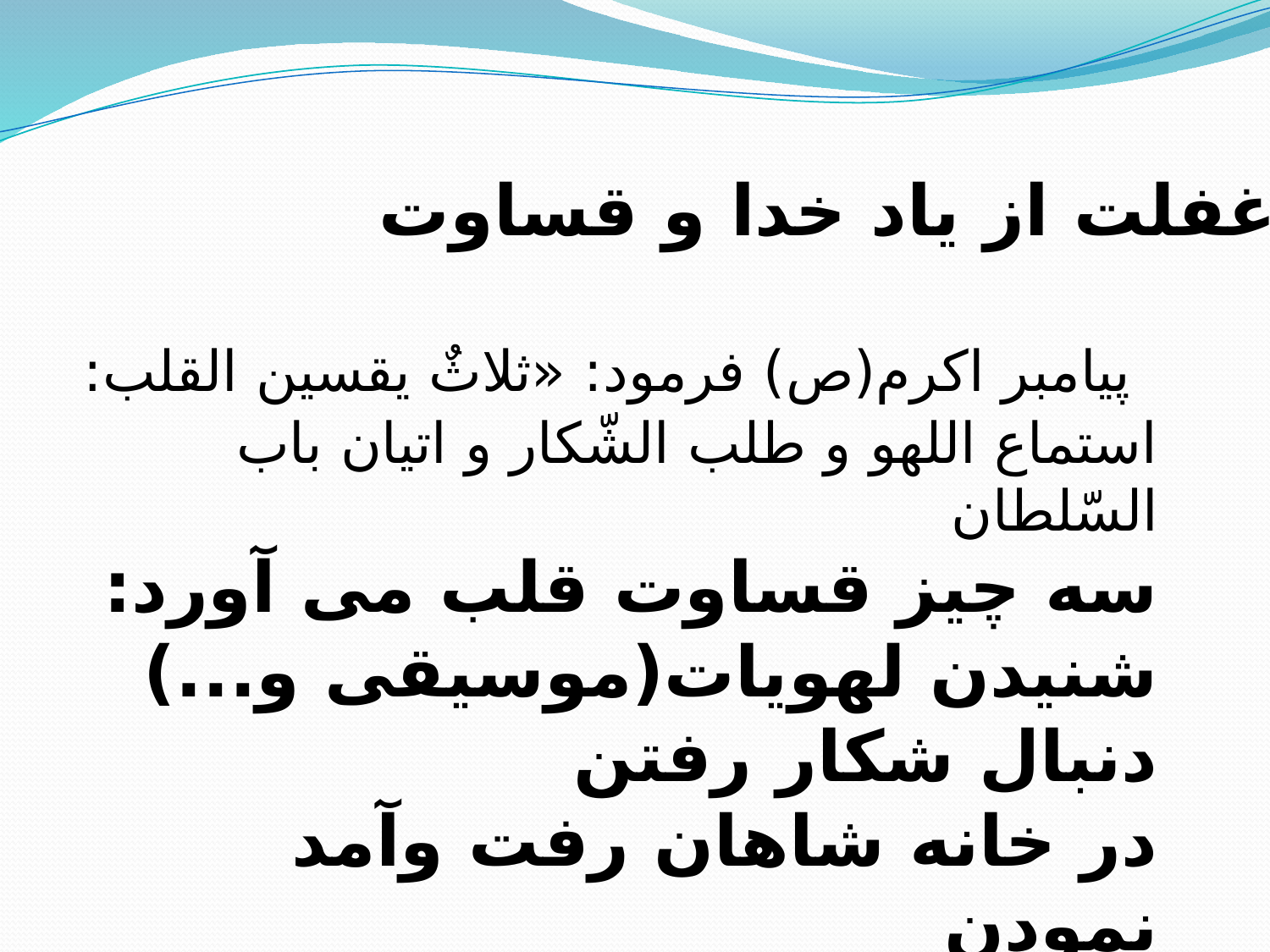

1- غفلت از یاد خدا و قساوت
 پیامبر اکرم(ص) فرمود: «ثلاثٌ یقسین القلب: استماع اللهو و طلب الشّکار و اتیان باب السّلطان
سه چیز قساوت قلب می آورد:
شنیدن لهویات(موسیقی و...)
دنبال شکار رفتن
در خانه شاهان رفت وآمد نمودن
نهج الخطابةص366